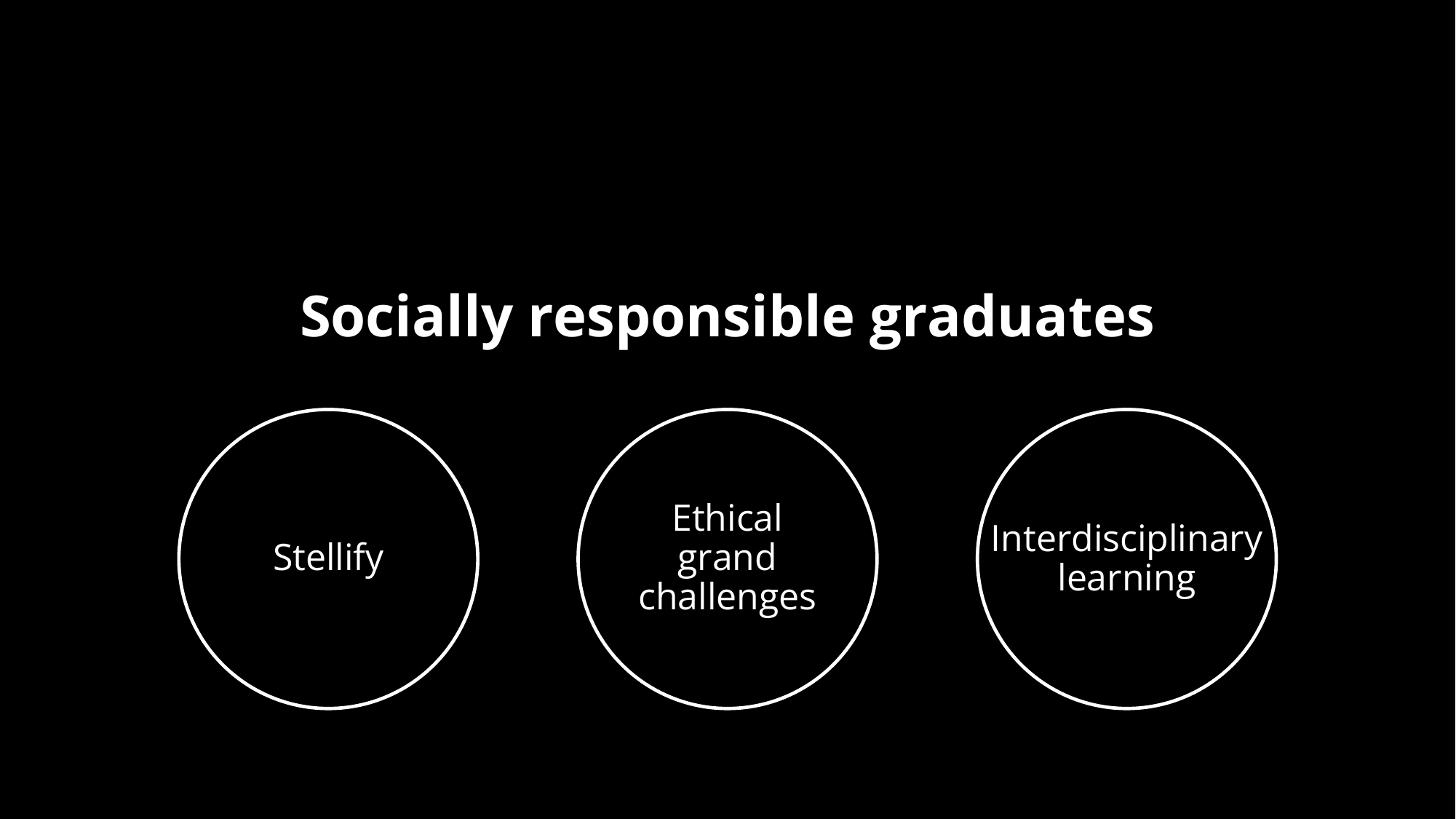

Socially responsible graduates
Stellify
Ethical
grand
challenges
Interdisciplinary
learning